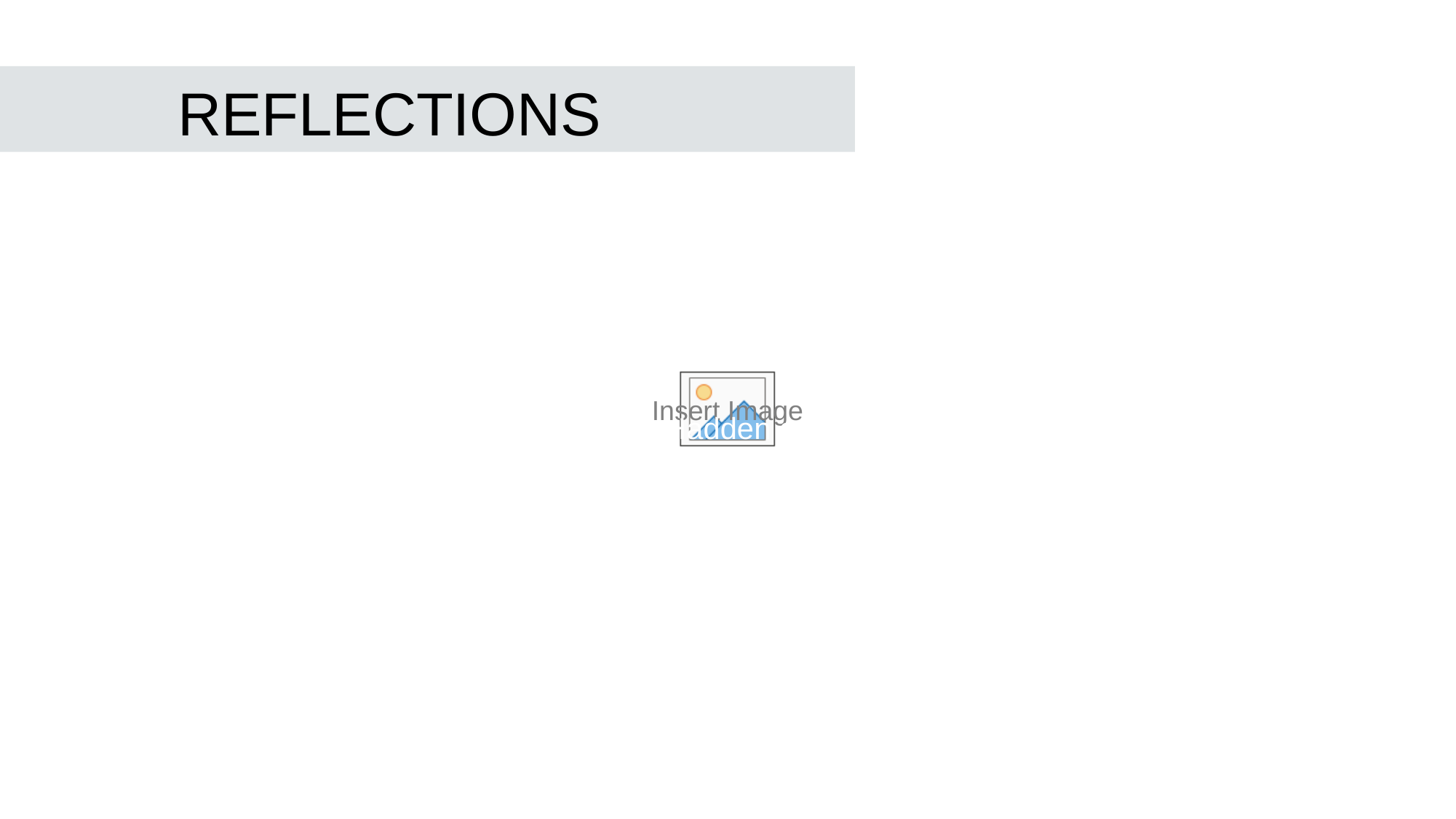

REFLECTIONS
# Overall, the one thing that I’m learning in my time at the 49th ward office is that collaboration is key to large scale success. Local politics and office holders often have negative stereotypes of being inefficient and unprofessional. However, this is just simply not true – Ald. Hadden and her outstanding staff deal with barebone issues on the daily and maintain the highest levels of professionalism and respect for their fellow Rogers Park residents.